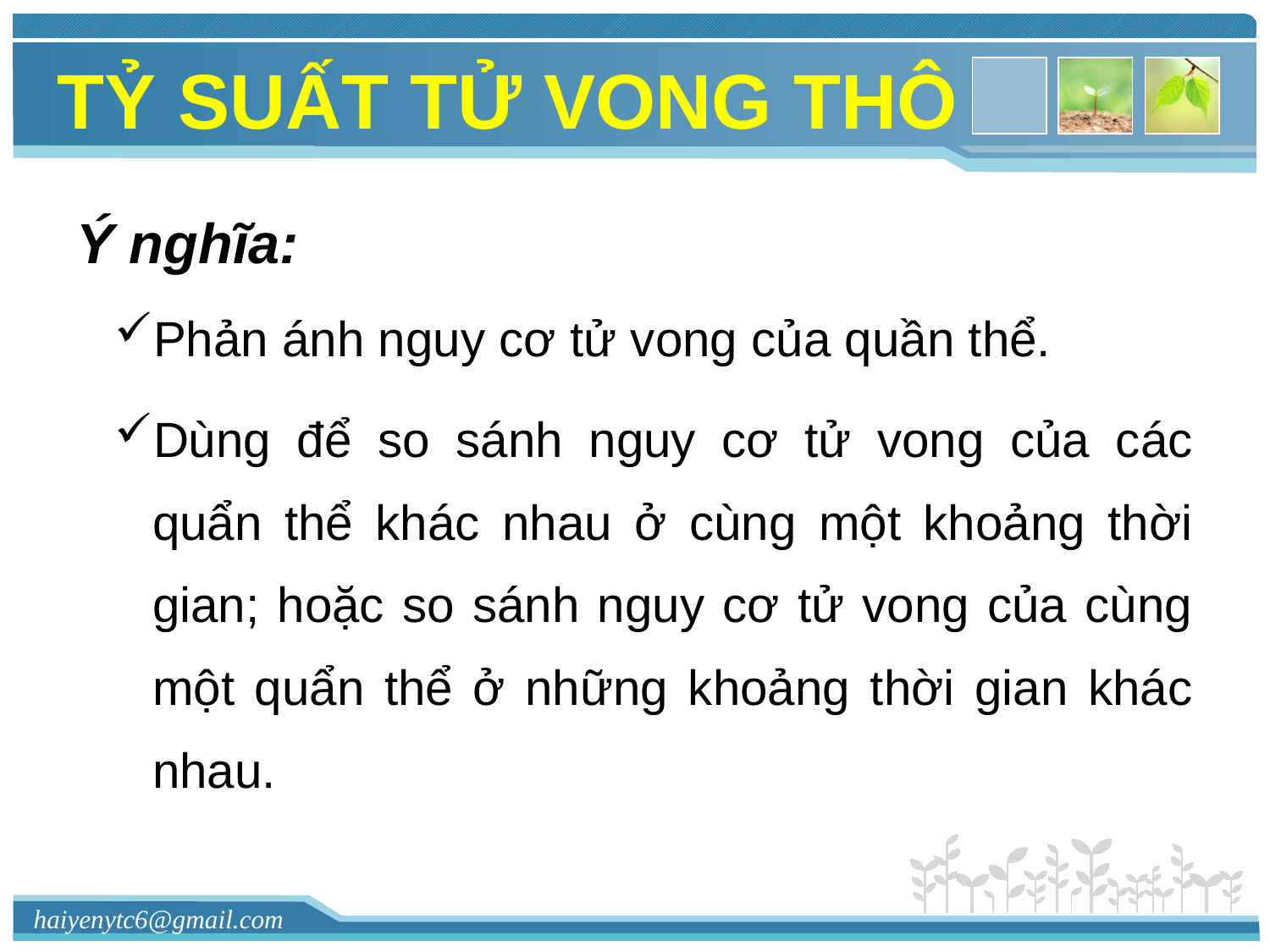

# TỶ SUẤT TỬ VONG THÔ
Ý nghĩa:
Phản ánh nguy cơ tử vong của quần thể.
Dùng để so sánh nguy cơ tử vong của các quẩn thể khác nhau ở cùng một khoảng thời gian; hoặc so sánh nguy cơ tử vong của cùng một quẩn thể ở những khoảng thời gian khác nhau.